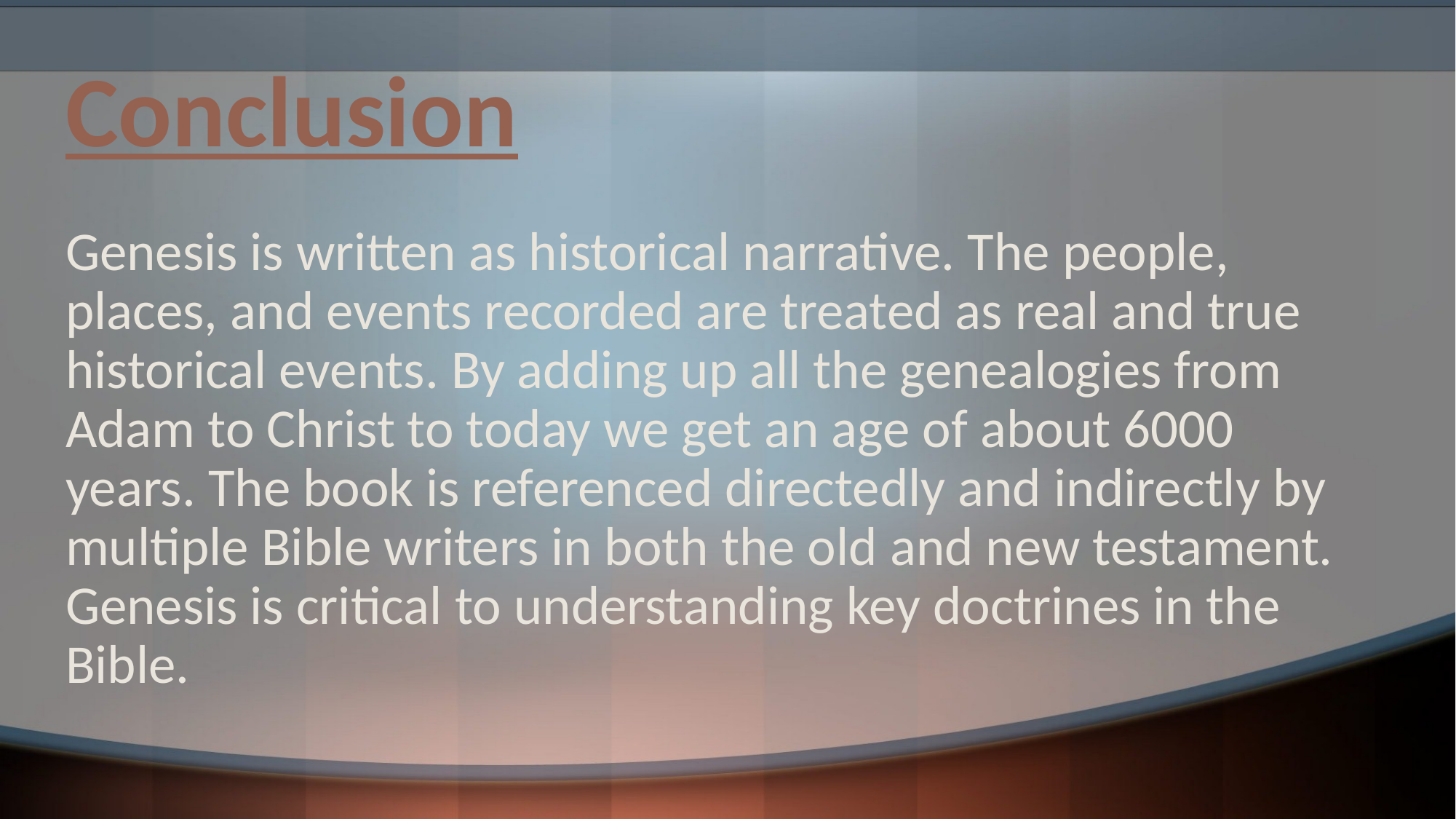

# Conclusion
Genesis is written as historical narrative. The people, places, and events recorded are treated as real and true historical events. By adding up all the genealogies from Adam to Christ to today we get an age of about 6000 years. The book is referenced directedly and indirectly by multiple Bible writers in both the old and new testament. Genesis is critical to understanding key doctrines in the Bible.